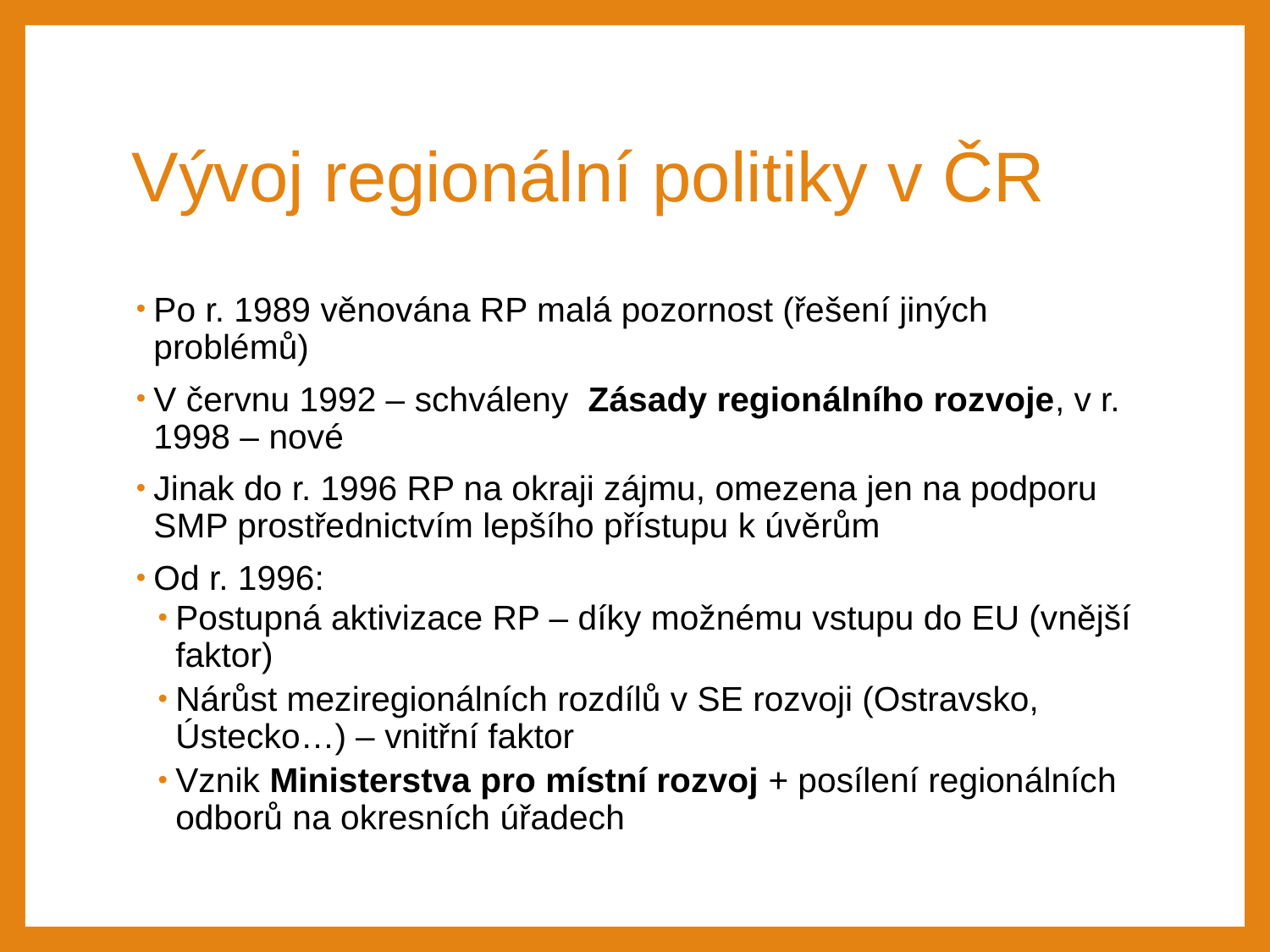

# Vývoj regionální politiky v ČR
Po r. 1989 věnována RP malá pozornost (řešení jiných problémů)
V červnu 1992 – schváleny  Zásady regionálního rozvoje, v r. 1998 – nové
Jinak do r. 1996 RP na okraji zájmu, omezena jen na podporu SMP prostřednictvím lepšího přístupu k úvěrům
Od r. 1996:
Postupná aktivizace RP – díky možnému vstupu do EU (vnější faktor)
Nárůst meziregionálních rozdílů v SE rozvoji (Ostravsko, Ústecko…) – vnitřní faktor
Vznik Ministerstva pro místní rozvoj + posílení regionálních odborů na okresních úřadech